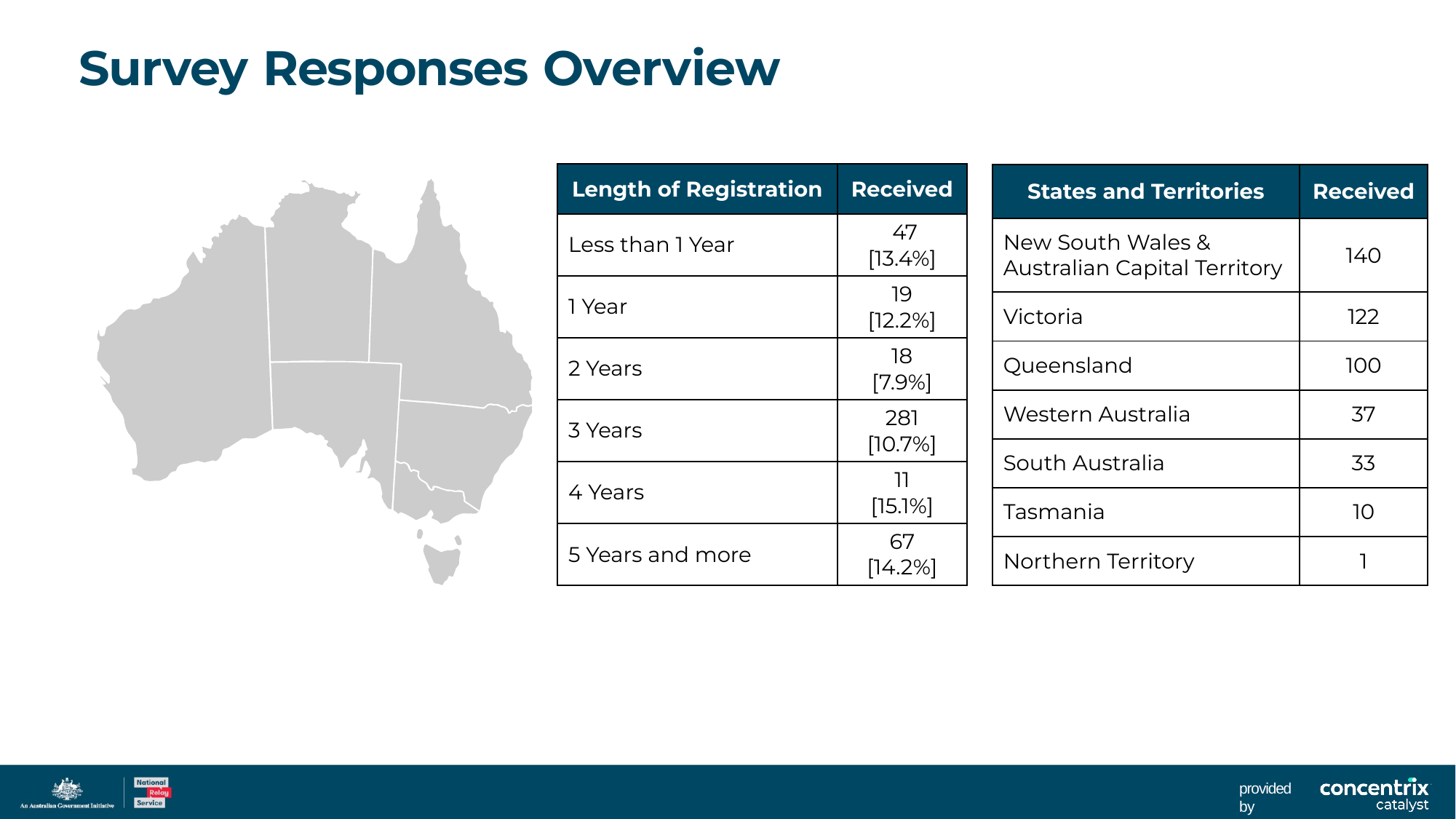

# Survey Responses Overview
| Length of Registration | Received |
| --- | --- |
| Less than 1 Year | 47 [13.4%] |
| 1 Year | 19 [12.2%] |
| 2 Years | 18 [7.9%] |
| 3 Years | 281 [10.7%] |
| 4 Years | 11 [15.1%] |
| 5 Years and more | 67 [14.2%] |
| States and Territories | Received |
| --- | --- |
| New South Wales & Australian Capital Territory | 140 |
| Victoria | 122 |
| Queensland | 100 |
| Western Australia | 37 |
| South Australia | 33 |
| Tasmania | 10 |
| Northern Territory | 1 |

provided by